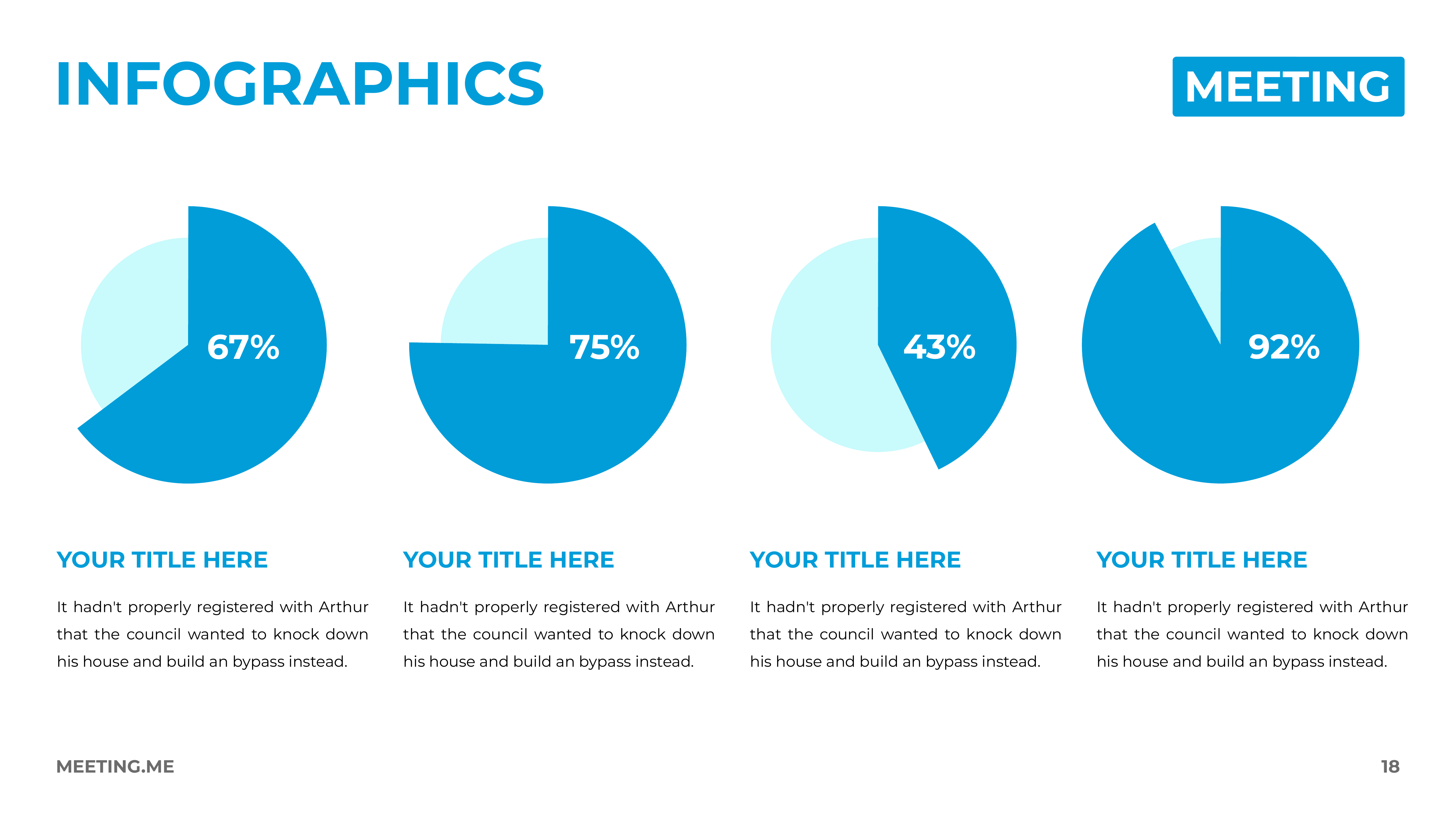

INFOGRAPHICS

43%
92%
75%
67%
YOUR TITLE HERE
YOUR TITLE HERE
YOUR TITLE HERE
YOUR TITLE HERE
It hadn't properly registered with Arthur that the council wanted to knock down his house and build an bypass instead.
It hadn't properly registered with Arthur that the council wanted to knock down his house and build an bypass instead.
It hadn't properly registered with Arthur that the council wanted to knock down his house and build an bypass instead.
It hadn't properly registered with Arthur that the council wanted to knock down his house and build an bypass instead.
MEETING.ME
18